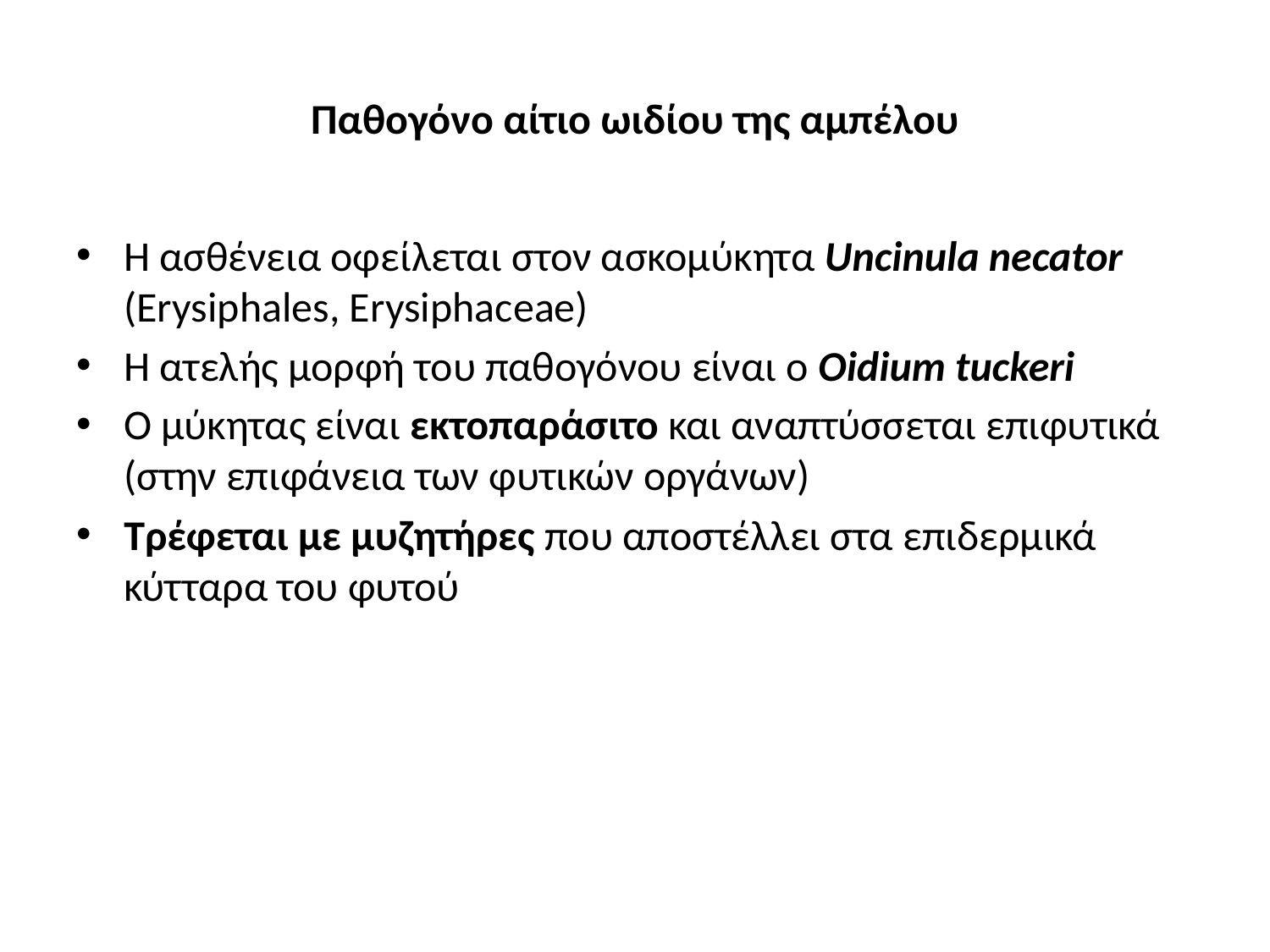

# Παθογόνο αίτιο ωιδίου της αμπέλου
Η ασθένεια οφείλεται στον ασκομύκητα Uncinula necator (Erysiphales, Erysiphaceae)
Η ατελής μορφή του παθογόνου είναι ο Oidium tuckeri
Ο μύκητας είναι εκτοπαράσιτο και αναπτύσσεται επιφυτικά (στην επιφάνεια των φυτικών οργάνων)
Τρέφεται με μυζητήρες που αποστέλλει στα επιδερμικά κύτταρα του φυτού